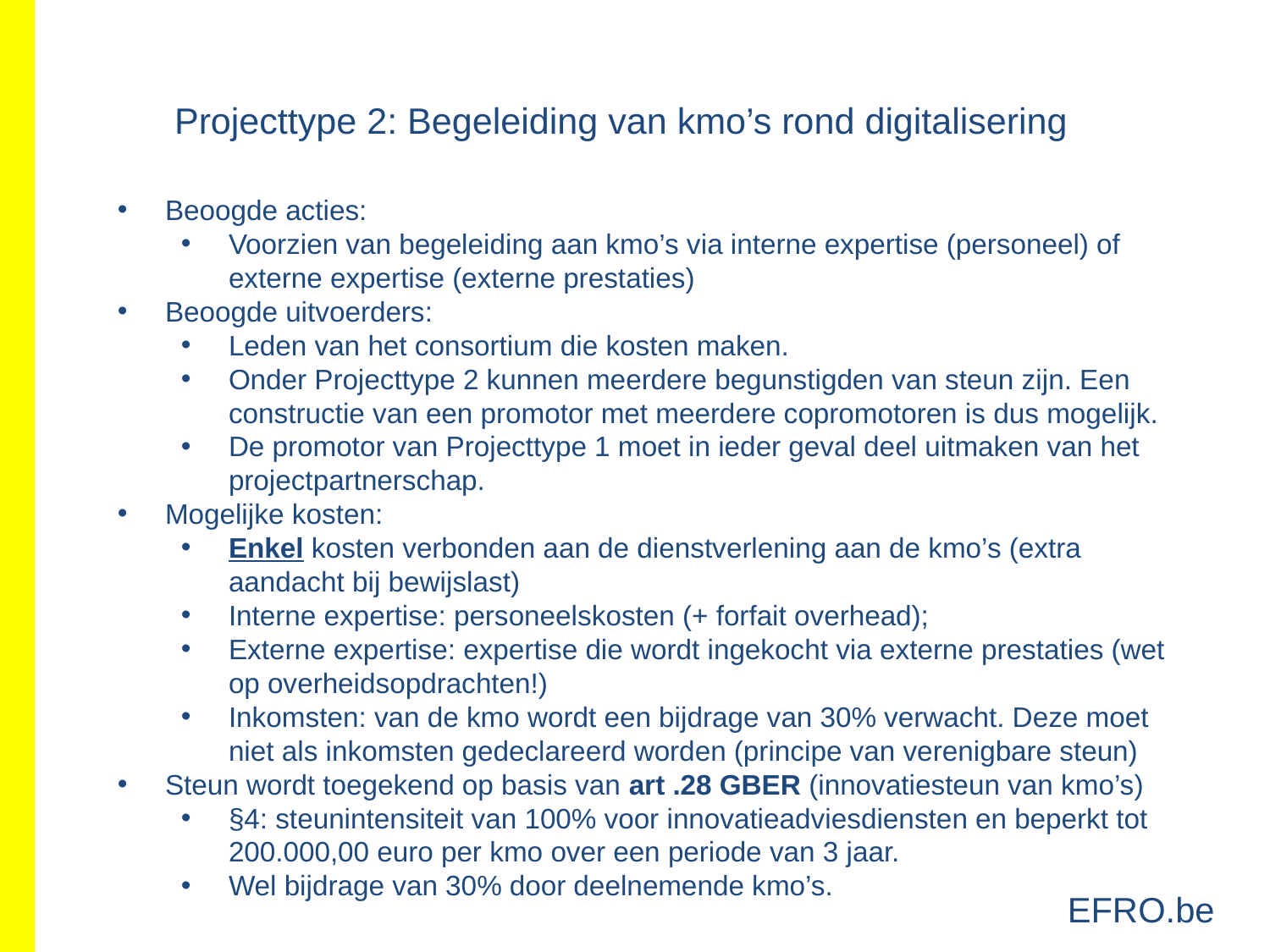

Projecttype 2: Begeleiding van kmo’s rond digitalisering
Beoogde acties:
Voorzien van begeleiding aan kmo’s via interne expertise (personeel) of externe expertise (externe prestaties)
Beoogde uitvoerders:
Leden van het consortium die kosten maken.
Onder Projecttype 2 kunnen meerdere begunstigden van steun zijn. Een constructie van een promotor met meerdere copromotoren is dus mogelijk.
De promotor van Projecttype 1 moet in ieder geval deel uitmaken van het projectpartnerschap.
Mogelijke kosten:
Enkel kosten verbonden aan de dienstverlening aan de kmo’s (extra aandacht bij bewijslast)
Interne expertise: personeelskosten (+ forfait overhead);
Externe expertise: expertise die wordt ingekocht via externe prestaties (wet op overheidsopdrachten!)
Inkomsten: van de kmo wordt een bijdrage van 30% verwacht. Deze moet niet als inkomsten gedeclareerd worden (principe van verenigbare steun)
Steun wordt toegekend op basis van art .28 GBER (innovatiesteun van kmo’s)
§4: steunintensiteit van 100% voor innovatieadviesdiensten en beperkt tot 200.000,00 euro per kmo over een periode van 3 jaar.
Wel bijdrage van 30% door deelnemende kmo’s.